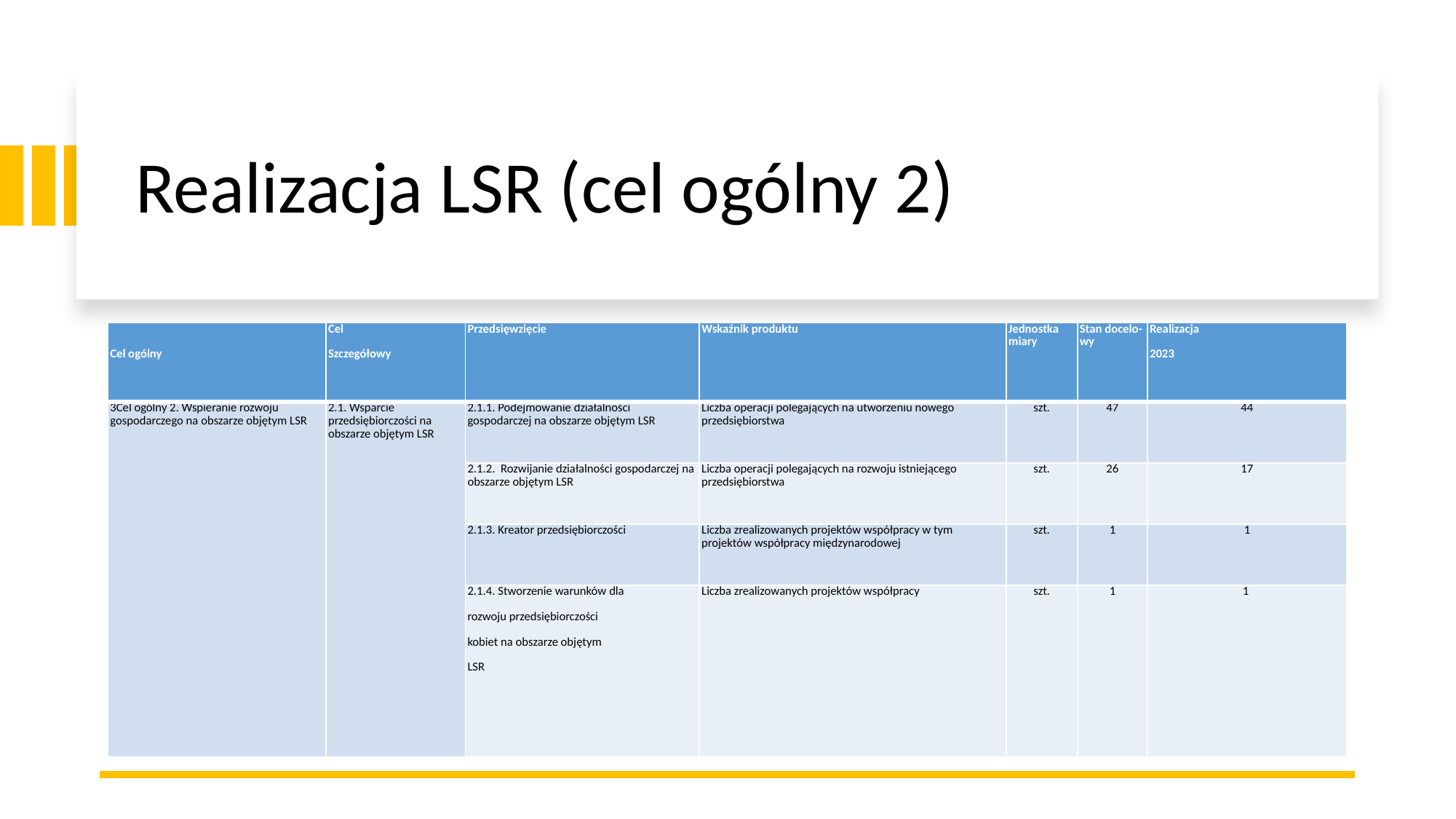

# Realizacja LSR (cel ogólny 2)

| Cel ogólny | Cel Szczegółowy | Przedsięwzięcie | Wskaźnik produktu | Jednostka miary | Stan docelo-wy | Realizacja 2023 |
| --- | --- | --- | --- | --- | --- | --- |
| 3Cel ogólny 2. Wspieranie rozwoju gospodarczego na obszarze objętym LSR | 2.1. Wsparcie przedsiębiorczości na obszarze objętym LSR | 2.1.1. Podejmowanie działalności gospodarczej na obszarze objętym LSR | Liczba operacji polegających na utworzeniu nowego przedsiębiorstwa | szt. | 47 | 44 |
|  |  | 2.1.2. Rozwijanie działalności gospodarczej na obszarze objętym LSR | Liczba operacji polegających na rozwoju istniejącego przedsiębiorstwa | szt. | 26 | 17 |
|  |  | 2.1.3. Kreator przedsiębiorczości | Liczba zrealizowanych projektów współpracy w tym projektów współpracy międzynarodowej | szt. | 1 | 1 |
|  |  | 2.1.4. Stworzenie warunków dla rozwoju przedsiębiorczości kobiet na obszarze objętym LSR | Liczba zrealizowanych projektów współpracy | szt. | 1 | 1 |